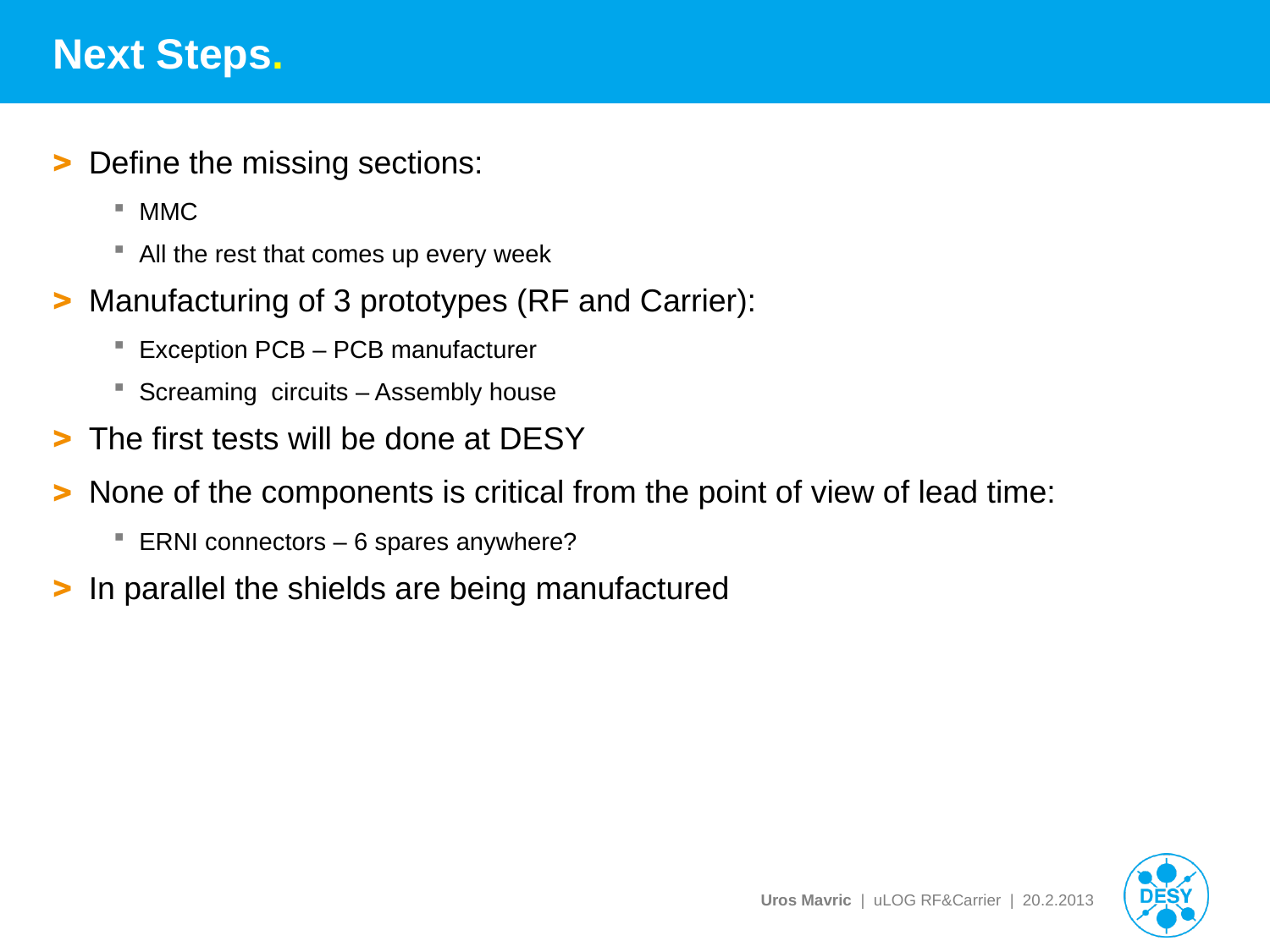

# Next Steps.
Define the missing sections:
MMC
All the rest that comes up every week
Manufacturing of 3 prototypes (RF and Carrier):
Exception PCB – PCB manufacturer
Screaming  circuits – Assembly house
The first tests will be done at DESY
None of the components is critical from the point of view of lead time:
ERNI connectors – 6 spares anywhere?
In parallel the shields are being manufactured